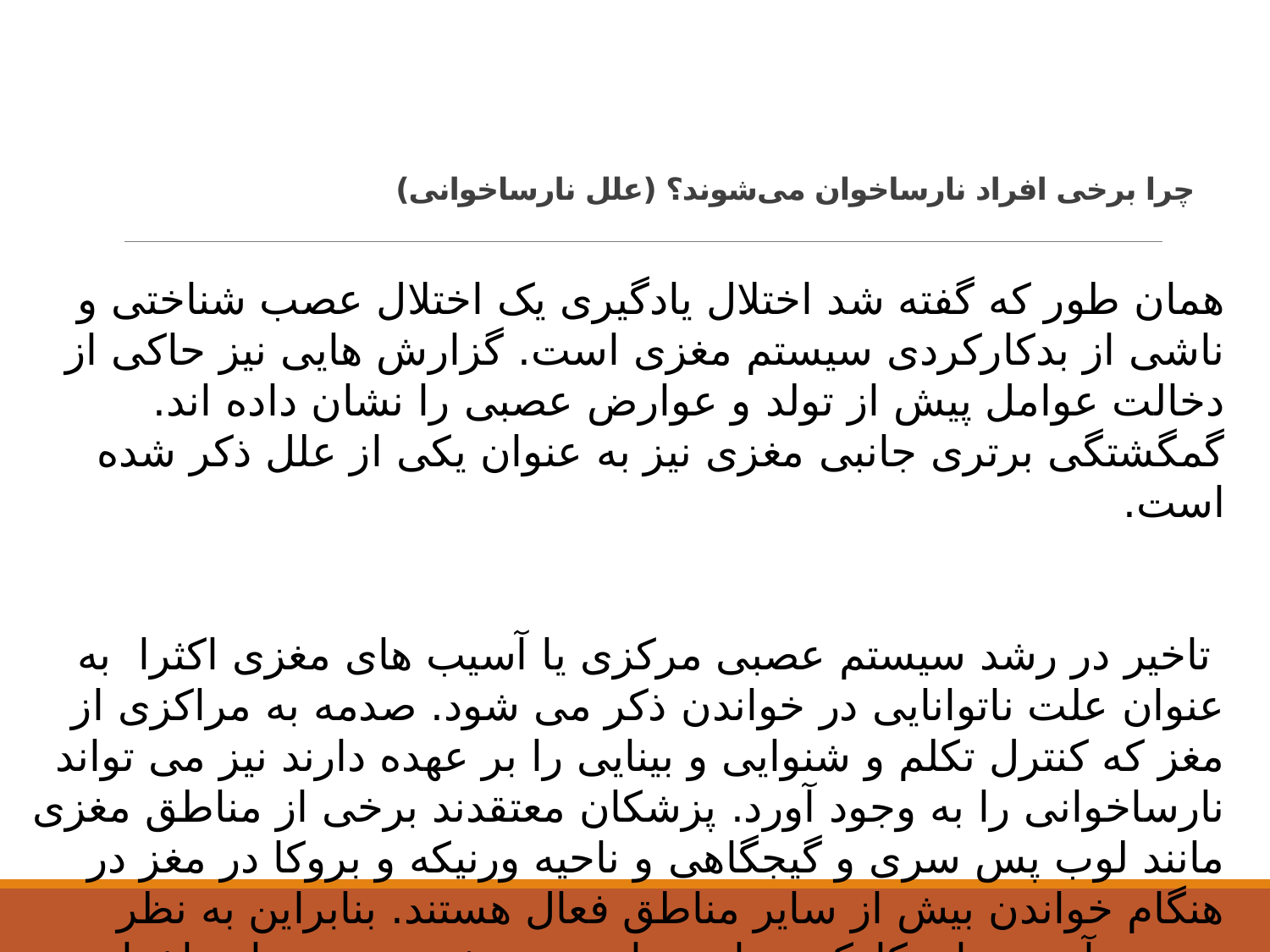

# چرا برخی افراد نارساخوان می‌شوند؟ (علل نارساخوانی)
همان طور که گفته شد اختلال یادگیری یک اختلال عصب شناختی و ناشی از بدکارکردی سیستم مغزی است. گزارش هایی نیز حاکی از دخالت عوامل پیش از تولد و عوارض عصبی را نشان داده اند. گمگشتگی برتری جانبی مغزی نیز به عنوان یکی از علل ذکر شده است.

 تاخیر در رشد سیستم عصبی مرکزی یا آسیب های مغزی اکثرا  به عنوان علت ناتوانایی در خواندن ذکر می شود. صدمه به مراکزی از مغز که کنترل تکلم و شنوایی و بینایی را بر عهده دارند نیز می تواند نارساخوانی را به وجود آورد. پزشکان معتقدند برخی از مناطق مغزی مانند لوب پس سری و گیجگاهی و ناحیه ورنیکه و بروکا در مغز در هنگام خواندن بیش از سایر مناطق فعال هستند. بنابراین به نظر میرسد آسیب یا بدکارکردی این نواحی در مغز منجر به نارساخوانی شود.